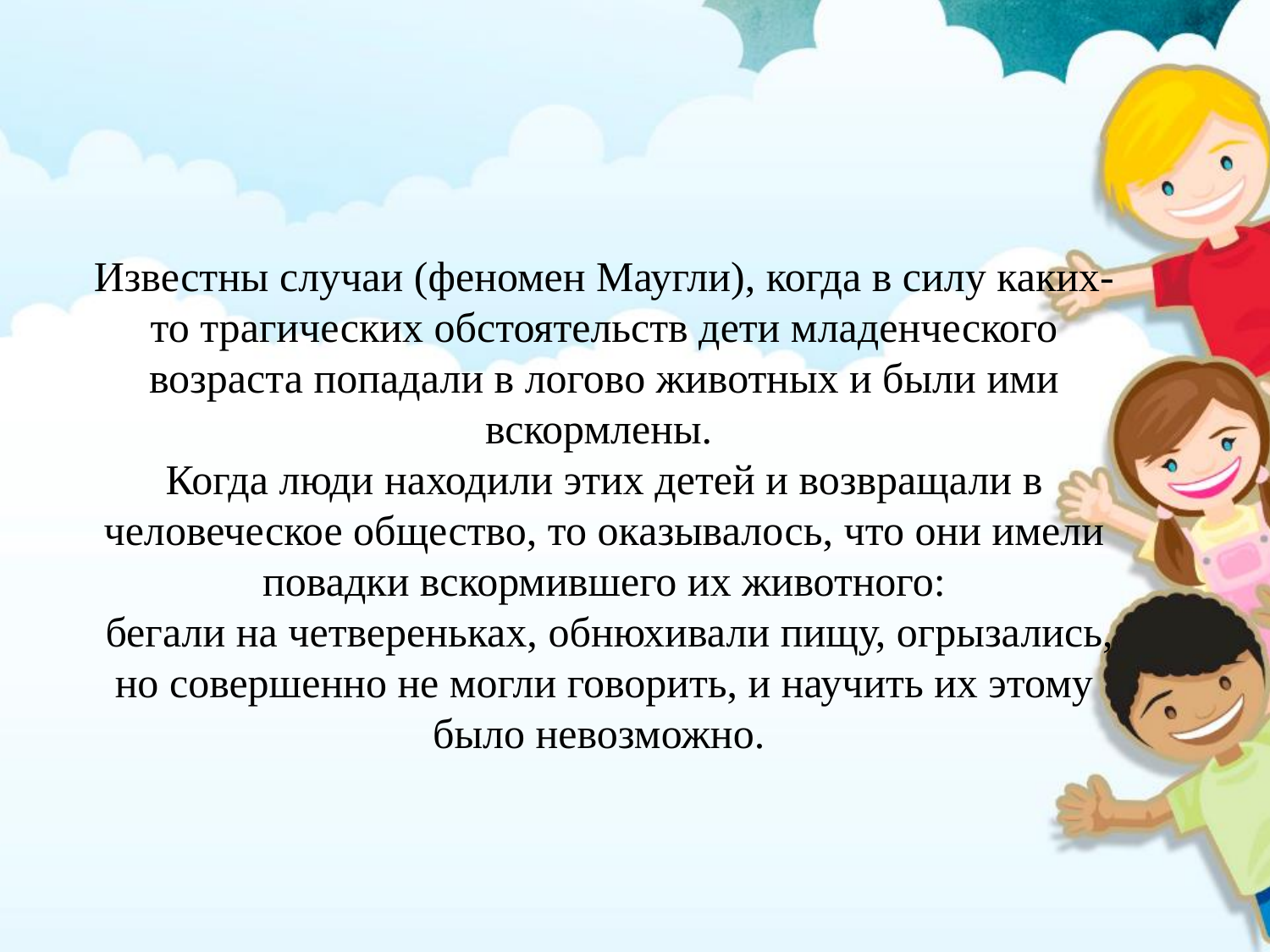

Известны случаи (феномен Маугли), когда в силу каких-то трагических обстоятельств дети младенческого возраста попадали в логово животных и были ими вскормлены.
Когда люди находили этих детей и возвращали в человеческое общество, то оказывалось, что они имели повадки вскормившего их животного:
 бегали на четвереньках, обнюхивали пищу, огрызались, но совершенно не могли говорить, и научить их этому было невозможно.